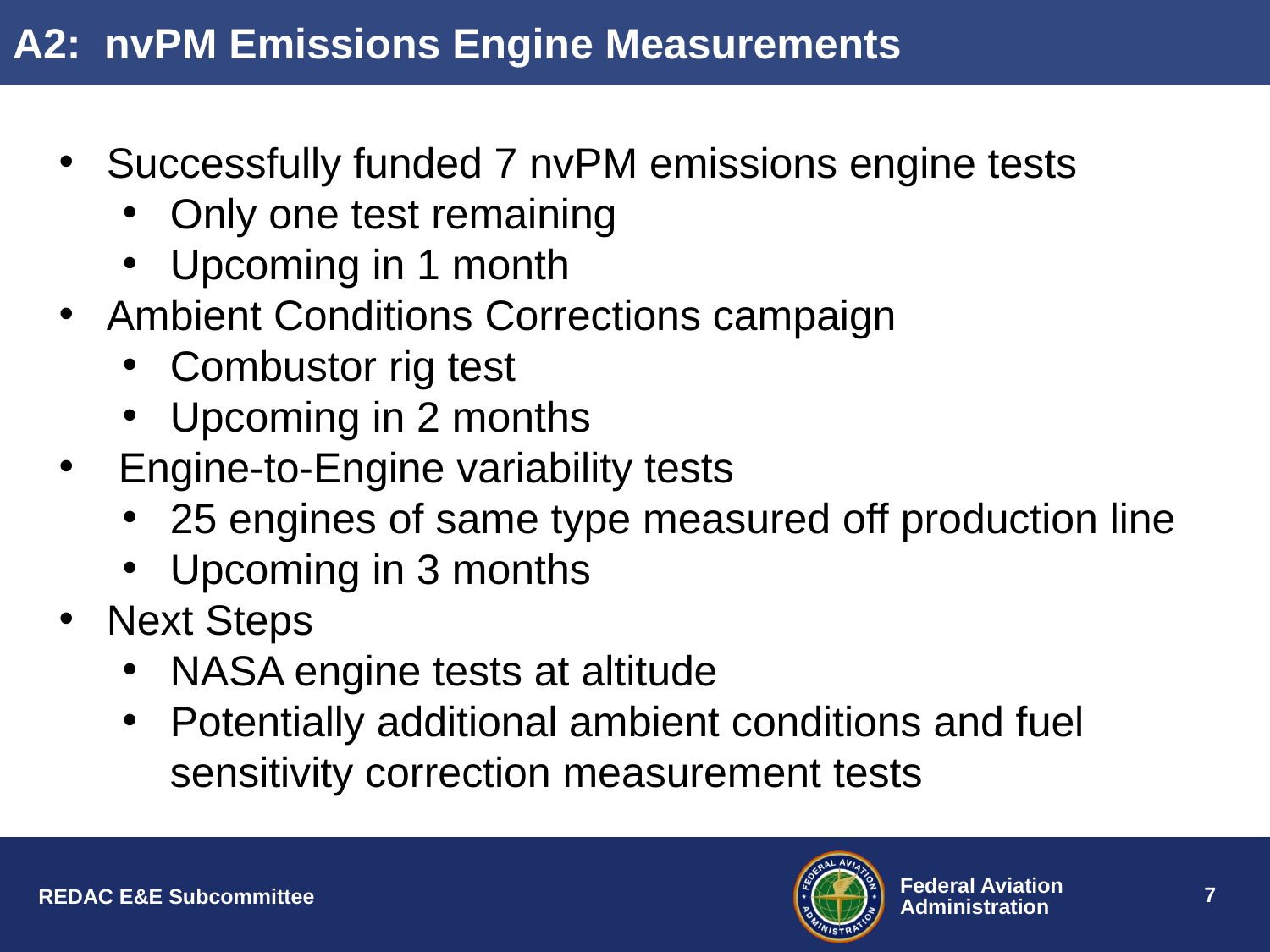

# A2:  nvPM Emissions Engine Measurements
Successfully funded 7 nvPM emissions engine tests
Only one test remaining
Upcoming in 1 month
Ambient Conditions Corrections campaign
Combustor rig test
Upcoming in 2 months
 Engine-to-Engine variability tests
25 engines of same type measured off production line
Upcoming in 3 months
Next Steps
NASA engine tests at altitude
Potentially additional ambient conditions and fuel sensitivity correction measurement tests